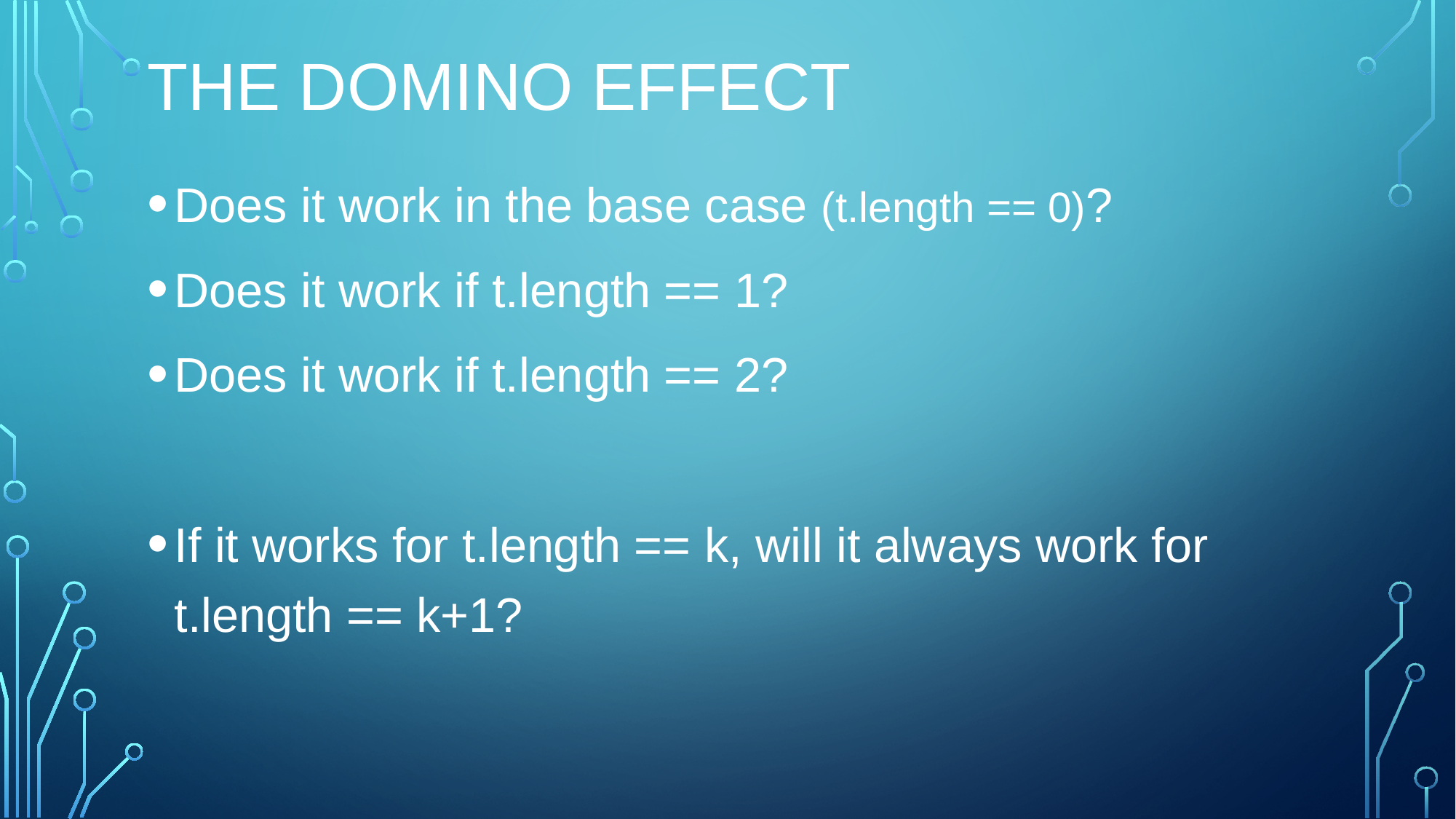

# The Domino Effect
Does it work in the base case (t.length == 0)?
Does it work if t.length == 1?
Does it work if t.length == 2?

If it works for t.length == k, will it always work for
t.length == k+1?